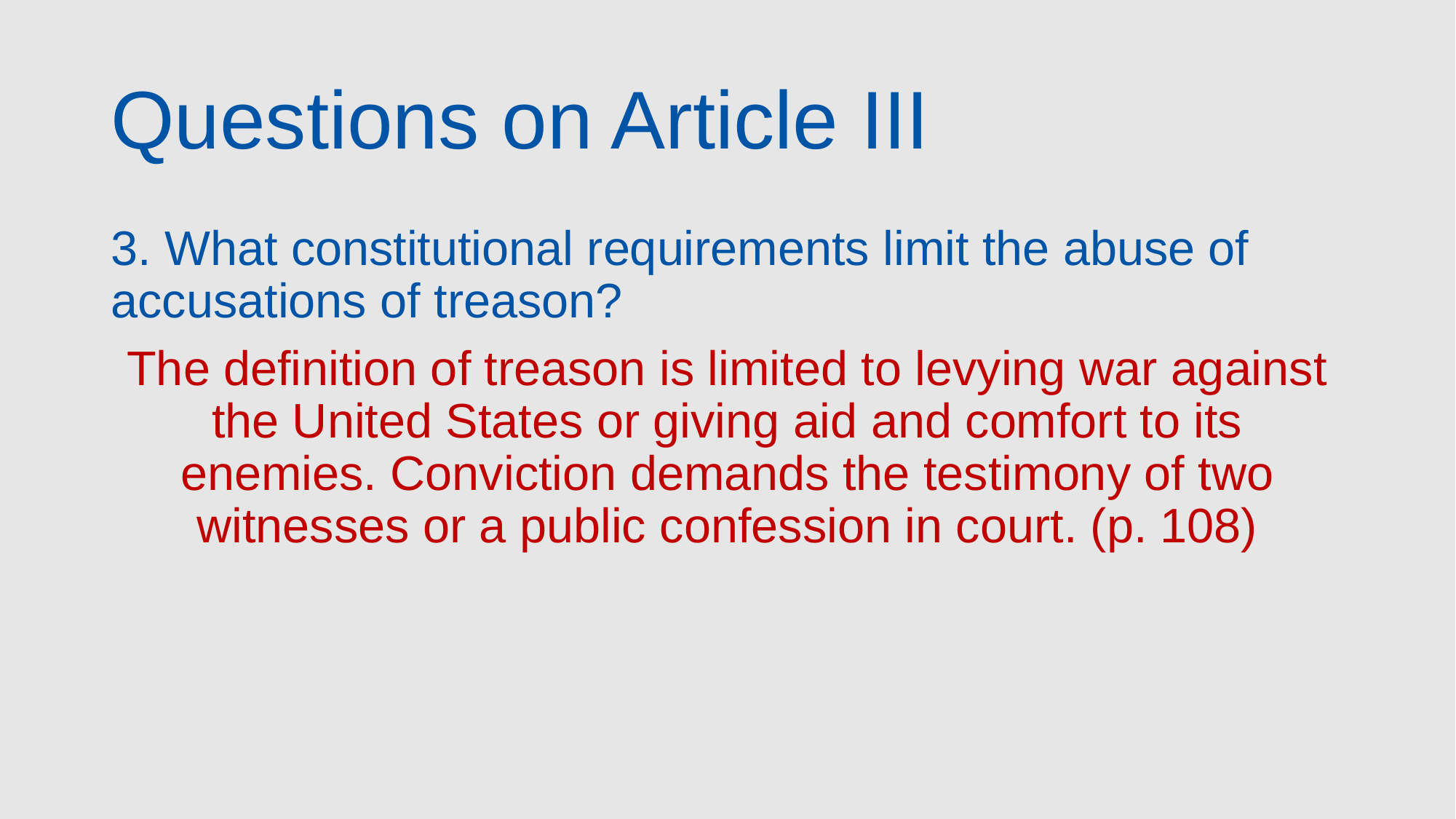

# Questions on Article III
3. What constitutional requirements limit the abuse of accusations of treason?
The definition of treason is limited to levying war against the United States or giving aid and comfort to its enemies. Conviction demands the testimony of two witnesses or a public confession in court. (p. 108)